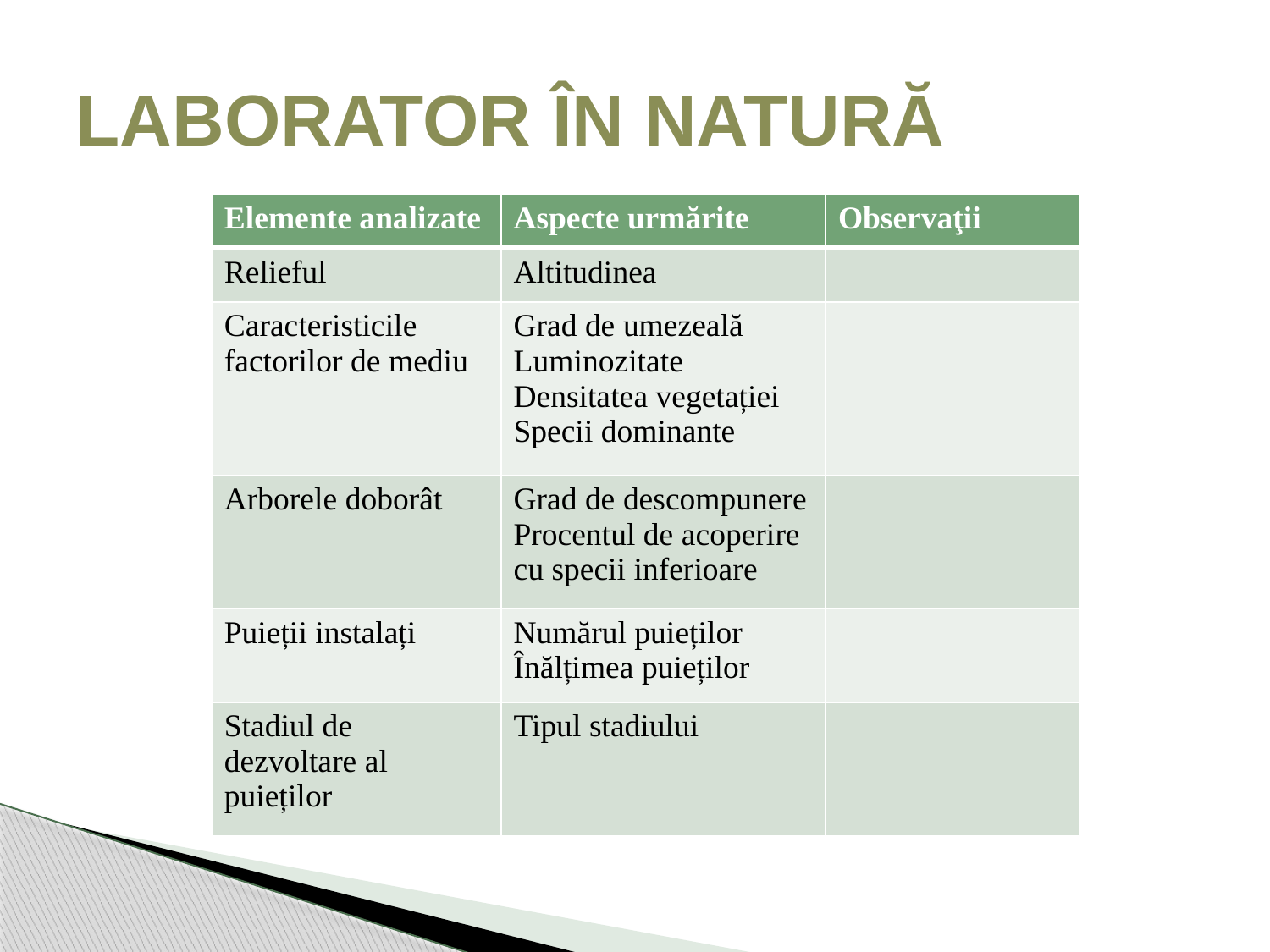

# LABORATOR ÎN NATURĂ
| Elemente analizate | Aspecte urmărite | Observaţii |
| --- | --- | --- |
| Relieful | Altitudinea |  |
| Caracteristicile factorilor de mediu | Grad de umezeală Luminozitate Densitatea vegetației Specii dominante |  |
| Arborele doborât | Grad de descompunere Procentul de acoperire cu specii inferioare |  |
| Puieții instalați | Numărul puieților Înălțimea puieților |  |
| Stadiul de dezvoltare al puieților | Tipul stadiului |  |